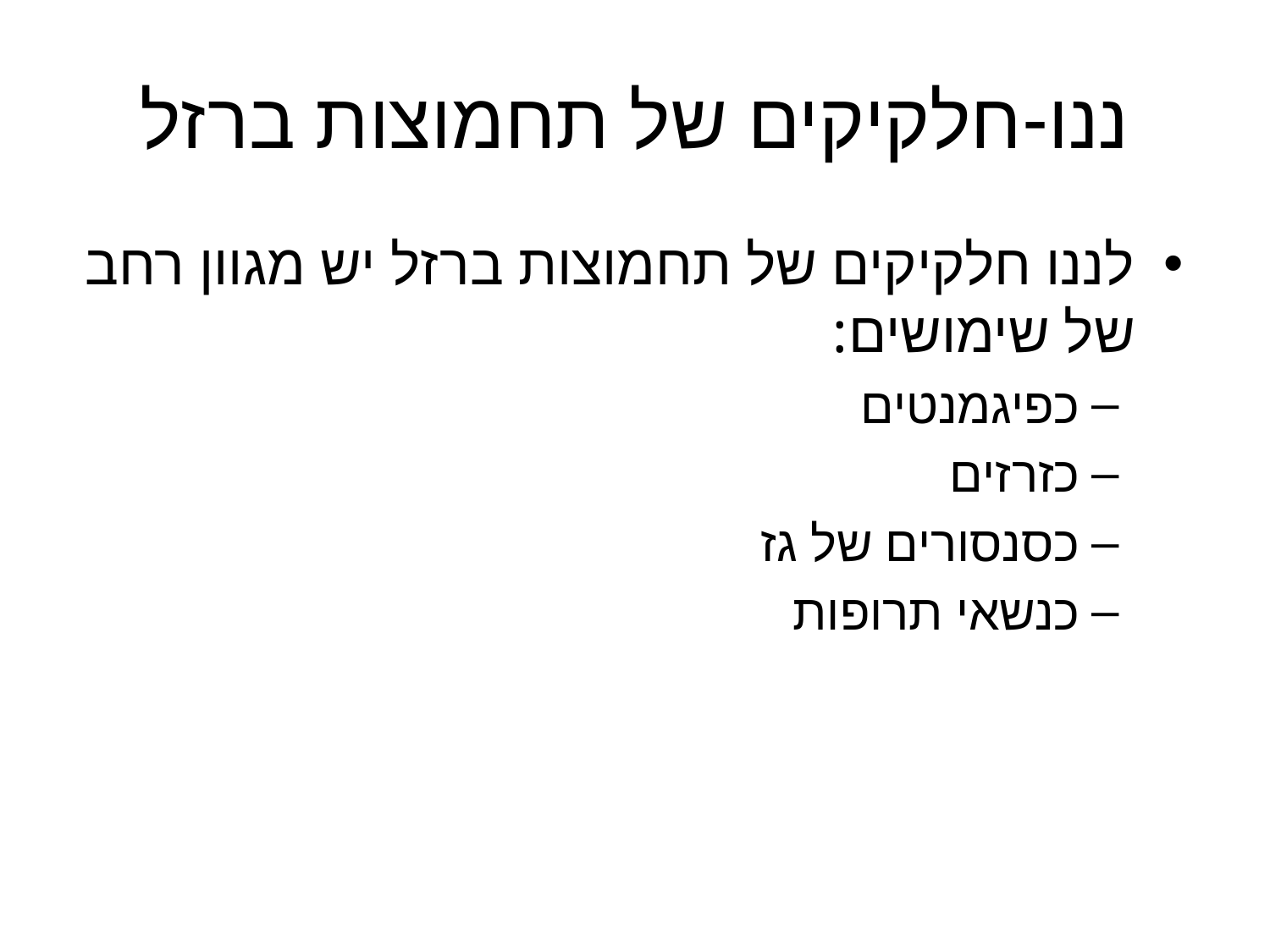

# ננו-חלקיקים של תחמוצות ברזל
לננו חלקיקים של תחמוצות ברזל יש מגוון רחב של שימושים:
כפיגמנטים
כזרזים
כסנסורים של גז
כנשאי תרופות